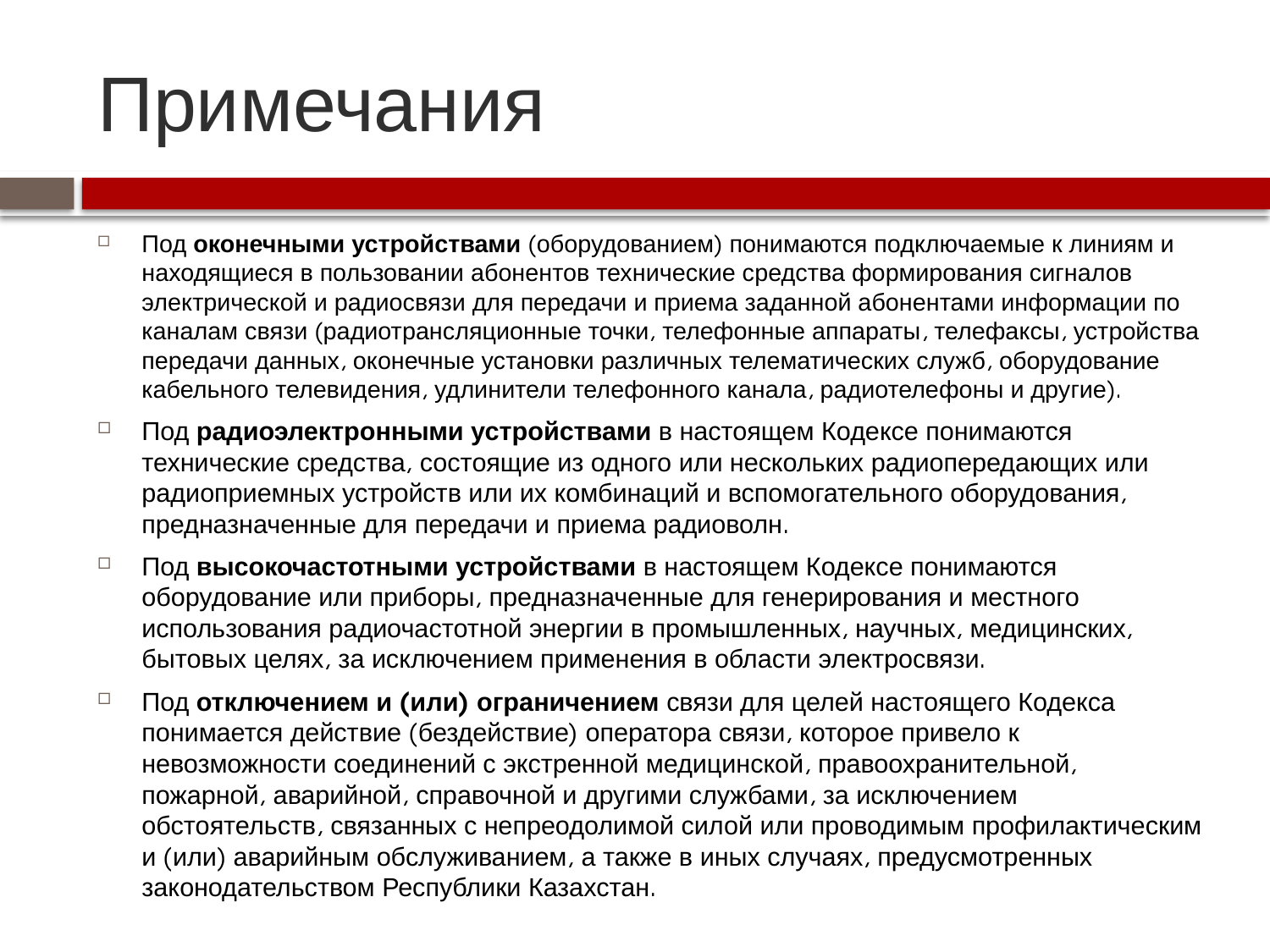

# Примечания
Под оконечными устройствами (оборудованием) понимаются подключаемые к линиям и находящиеся в пользовании абонентов технические средства формирования сигналов электрической и радиосвязи для передачи и приема заданной абонентами информации по каналам связи (радиотрансляционные точки, телефонные аппараты, телефаксы, устройства передачи данных, оконечные установки различных телематических служб, оборудование кабельного телевидения, удлинители телефонного канала, радиотелефоны и другие).
Под радиоэлектронными устройствами в настоящем Кодексе понимаются технические средства, состоящие из одного или нескольких радиопередающих или радиоприемных устройств или их комбинаций и вспомогательного оборудования, предназначенные для передачи и приема радиоволн.
Под высокочастотными устройствами в настоящем Кодексе понимаются оборудование или приборы, предназначенные для генерирования и местного использования радиочастотной энергии в промышленных, научных, медицинских, бытовых целях, за исключением применения в области электросвязи.
Под отключением и (или) ограничением связи для целей настоящего Кодекса понимается действие (бездействие) оператора связи, которое привело к невозможности соединений с экстренной медицинской, правоохранительной, пожарной, аварийной, справочной и другими службами, за исключением обстоятельств, связанных с непреодолимой силой или проводимым профилактическим и (или) аварийным обслуживанием, а также в иных случаях, предусмотренных законодательством Республики Казахстан.